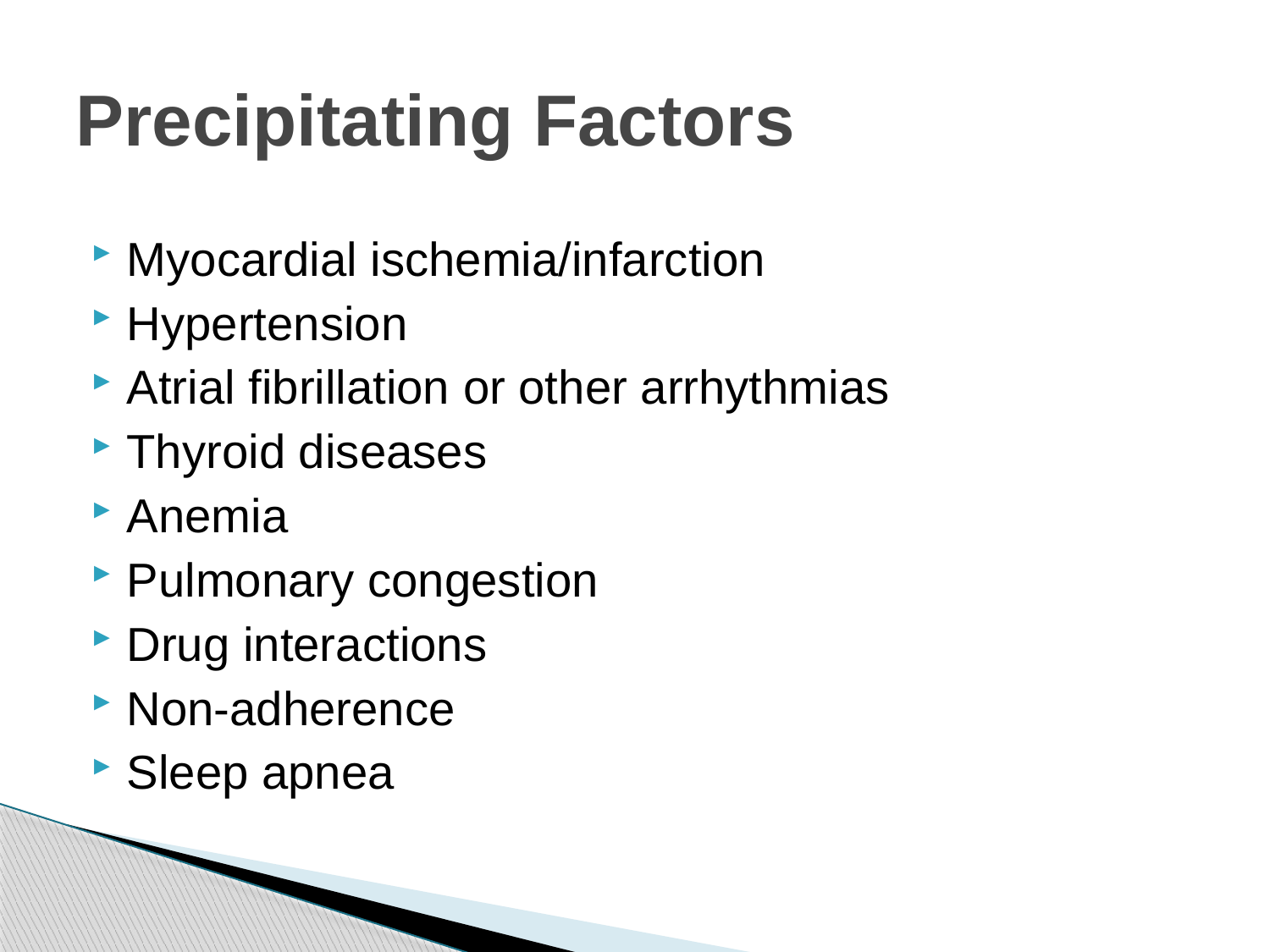

# Precipitating Factors
Myocardial ischemia/infarction
Hypertension
Atrial fibrillation or other arrhythmias
Thyroid diseases
Anemia
Pulmonary congestion
Drug interactions
Non-adherence
Sleep apnea